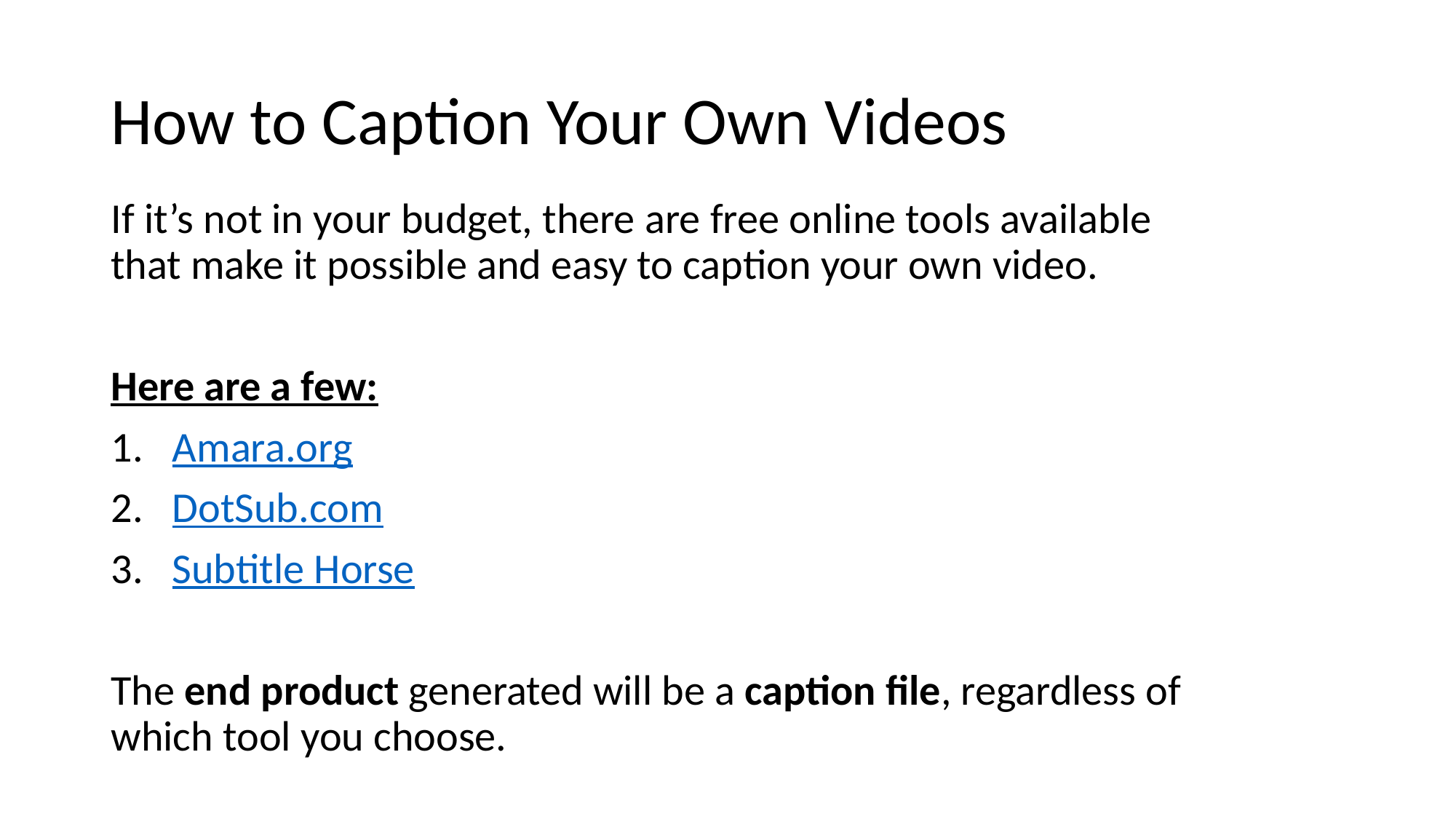

# How to Caption Your Own Videos
If it’s not in your budget, there are free online tools available that make it possible and easy to caption your own video.

Here are a few:
Amara.org
DotSub.com
Subtitle Horse

The end product generated will be a caption file, regardless of which tool you choose.